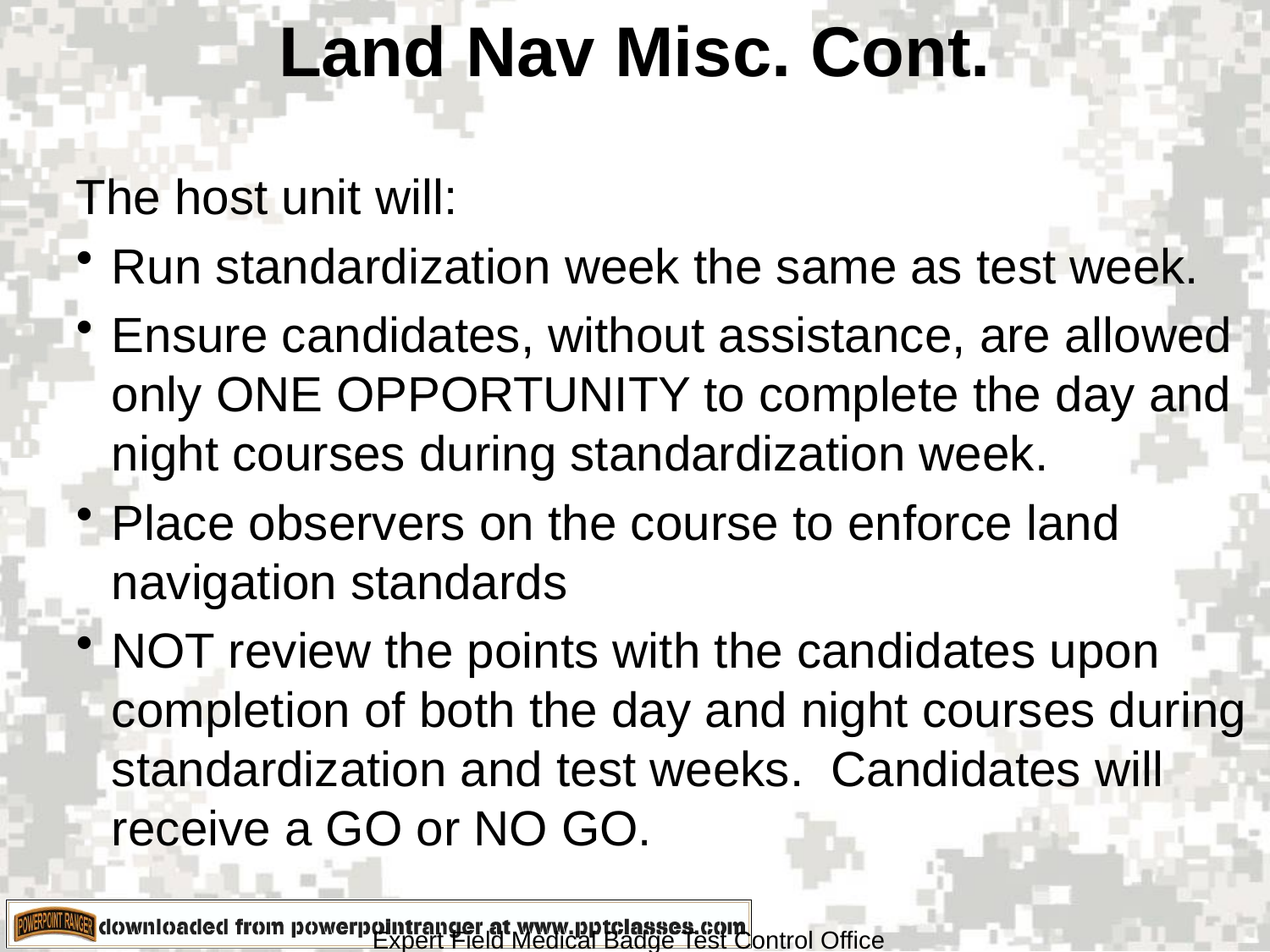

# Land Nav Misc. Cont.
The host unit will:
Run standardization week the same as test week.
Ensure candidates, without assistance, are allowed only ONE OPPORTUNITY to complete the day and night courses during standardization week.
Place observers on the course to enforce land navigation standards
NOT review the points with the candidates upon completion of both the day and night courses during standardization and test weeks.  Candidates will receive a GO or NO GO.

Expert Field Medical Badge Test Control Office